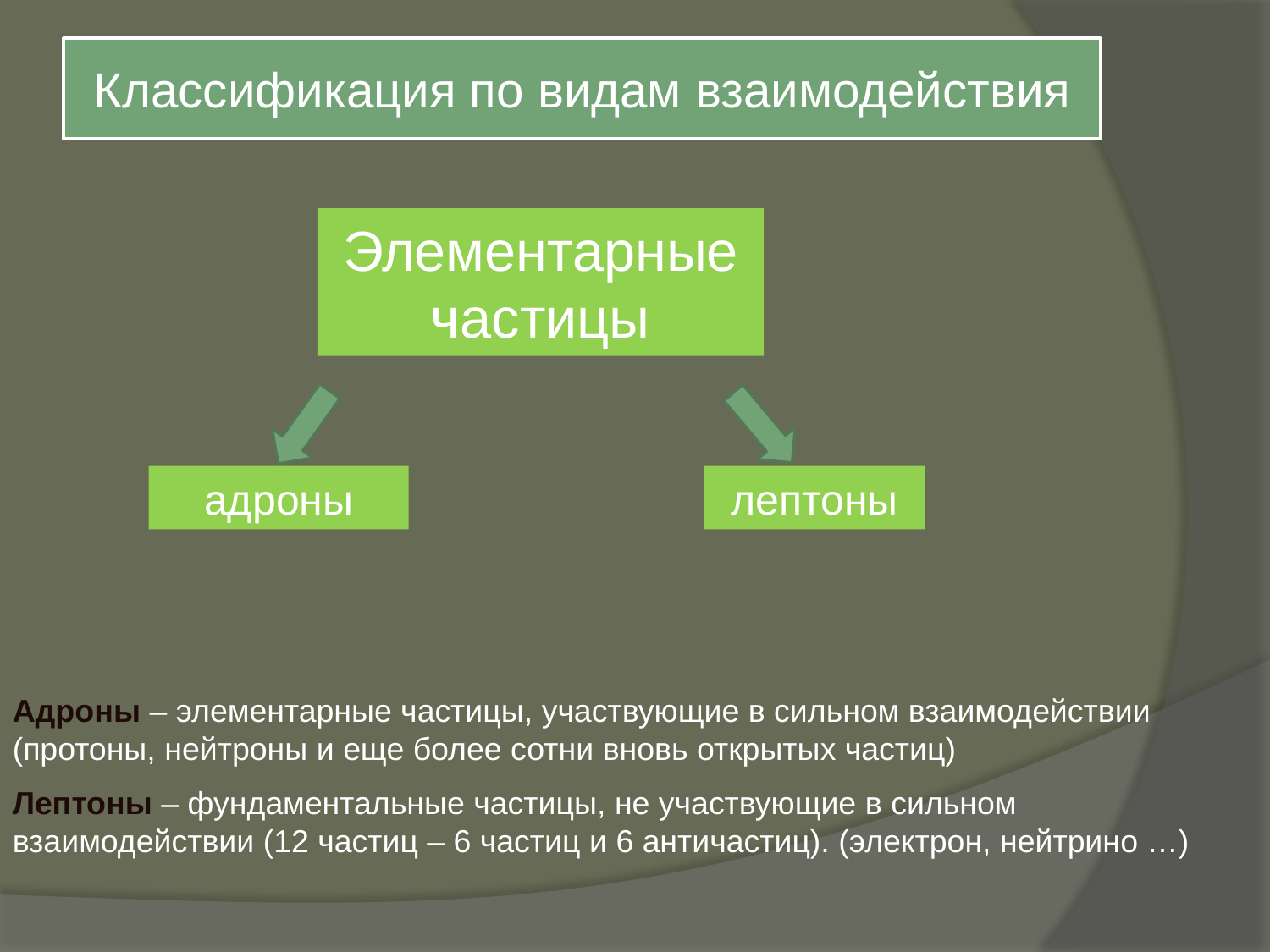

# Классификация по видам взаимодействия
Элементарные частицы

адроны
лептоны
Адроны – элементарные частицы, участвующие в сильном взаимодействии (протоны, нейтроны и еще более сотни вновь открытых частиц)
Лептоны – фундаментальные частицы, не участвующие в сильном взаимодействии (12 частиц – 6 частиц и 6 античастиц). (электрон, нейтрино …)